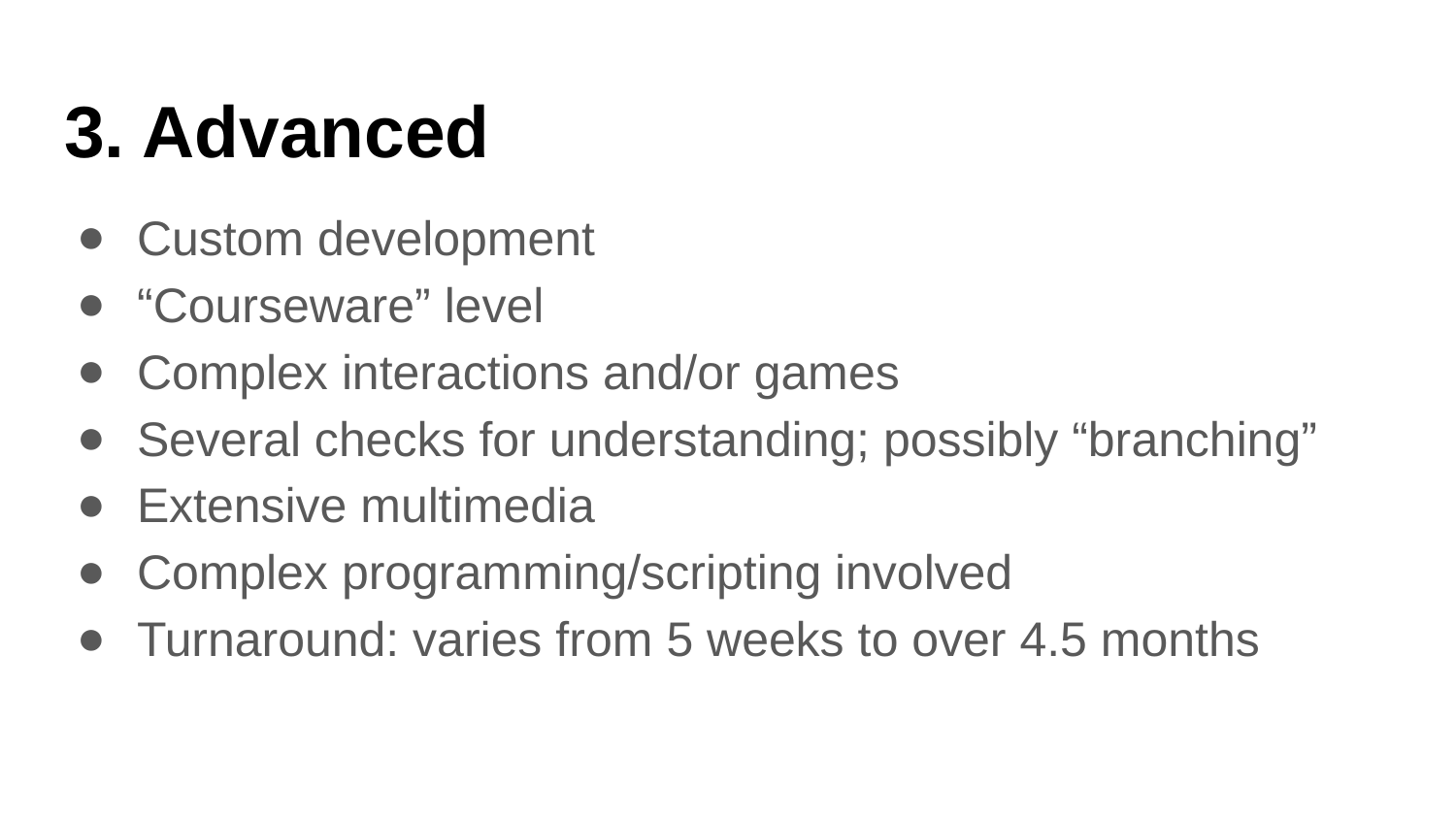

# 3. Advanced
Custom development
“Courseware” level
Complex interactions and/or games
Several checks for understanding; possibly “branching”
Extensive multimedia
Complex programming/scripting involved
Turnaround: varies from 5 weeks to over 4.5 months